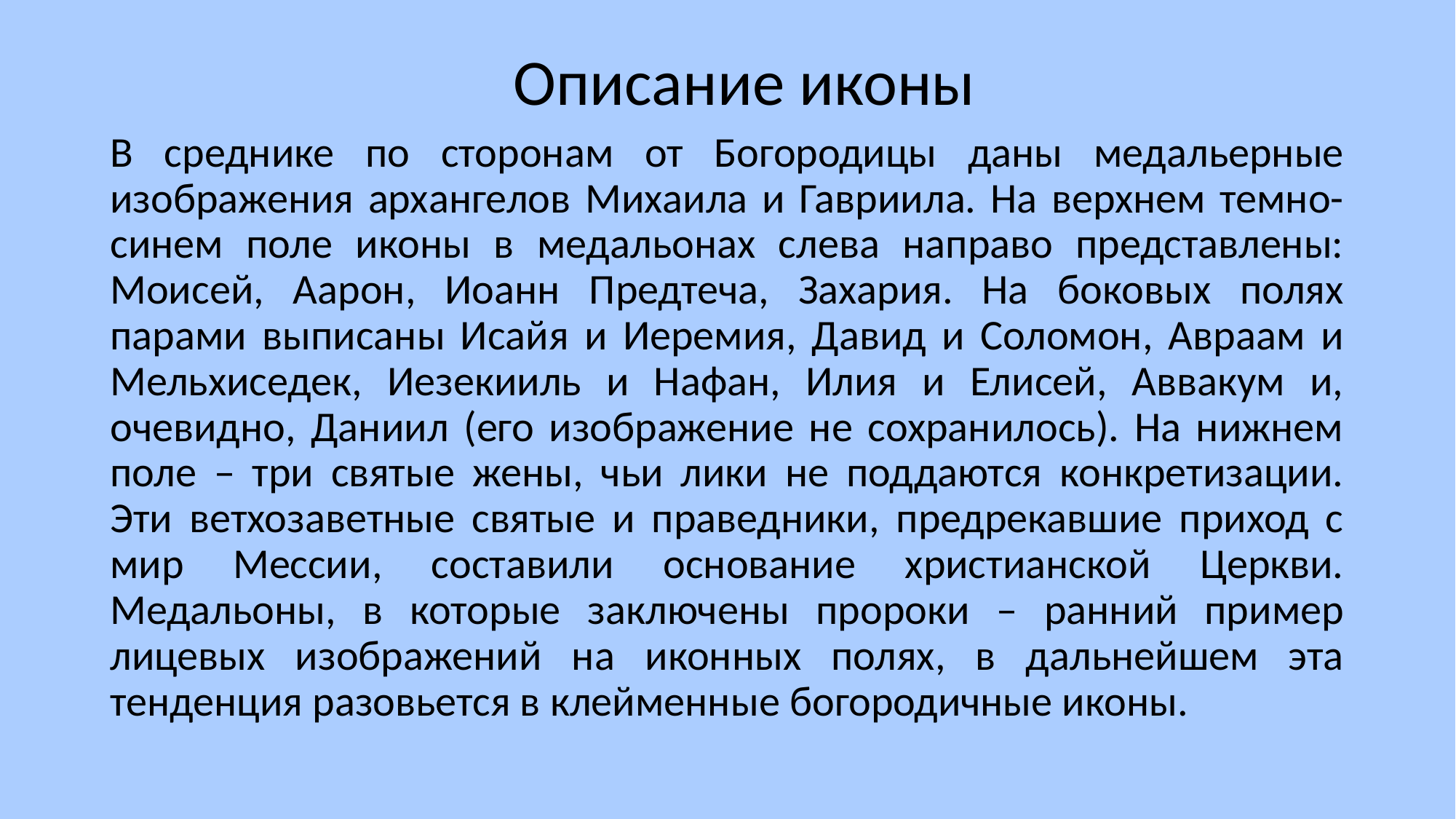

# Описание иконы
В среднике по сторонам от Богородицы даны медальерные изображения архангелов Михаила и Гавриила. На верхнем темно-синем поле иконы в медальонах слева направо представлены: Моисей, Аарон, Иоанн Предтеча, Захария. На боковых полях парами выписаны Исайя и Иеремия, Давид и Соломон, Авраам и Мельхиседек, Иезекииль и Нафан, Илия и Елисей, Аввакум и, очевидно, Даниил (его изображение не сохранилось). На нижнем поле – три святые жены, чьи лики не поддаются конкретизации. Эти ветхозаветные святые и праведники, предрекавшие приход с мир Мессии, составили основание христианской Церкви. Медальоны, в которые заключены пророки – ранний пример лицевых изображений на иконных полях, в дальнейшем эта тенденция разовьется в клейменные богородичные иконы.